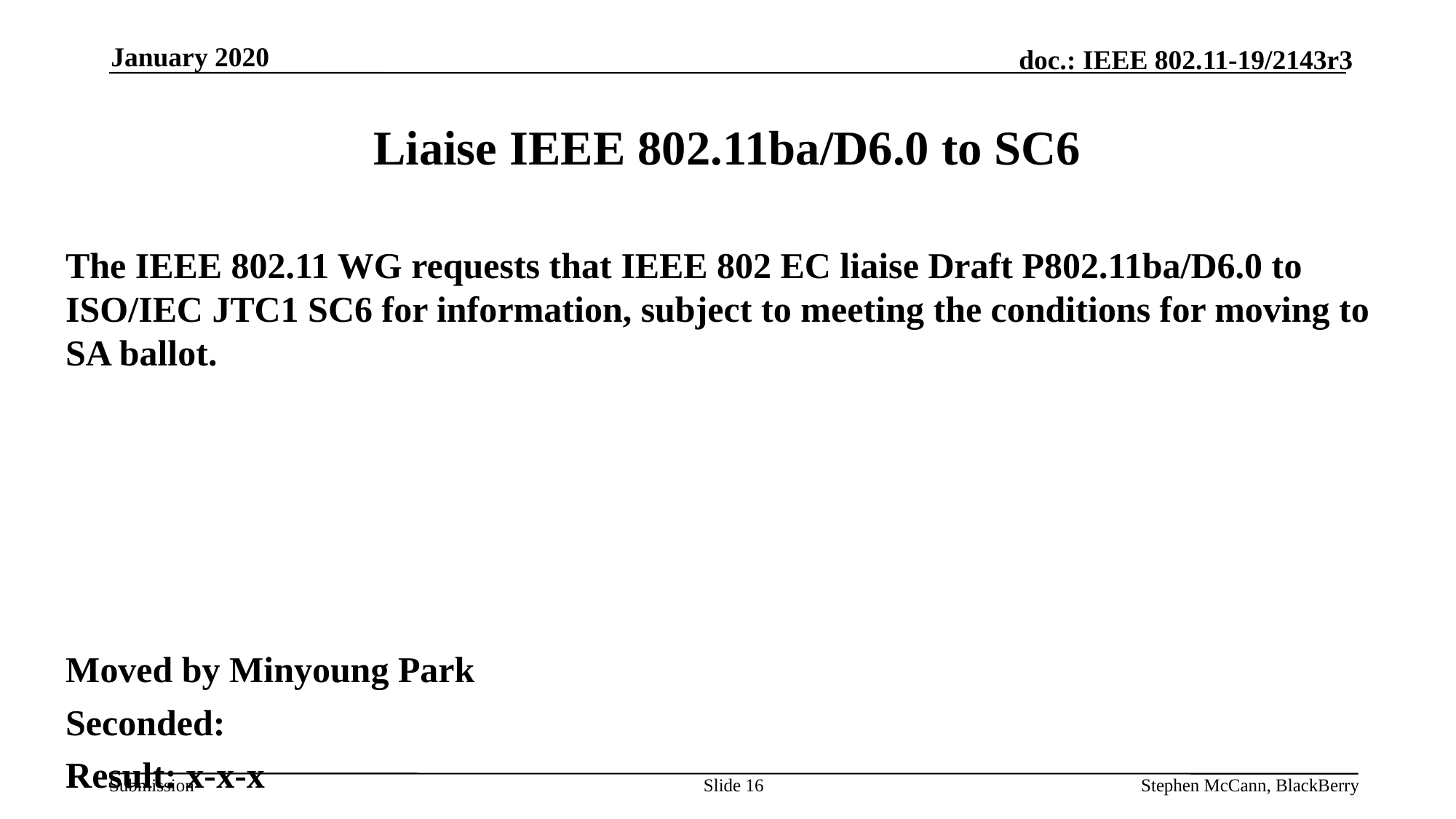

January 2020
# Liaise IEEE 802.11ba/D6.0 to SC6
The IEEE 802.11 WG requests that IEEE 802 EC liaise Draft P802.11ba/D6.0 to ISO/IEC JTC1 SC6 for information, subject to meeting the conditions for moving to SA ballot.

Moved by Minyoung Park
Seconded:
Result: x-x-x

Slide 16
Stephen McCann, BlackBerry